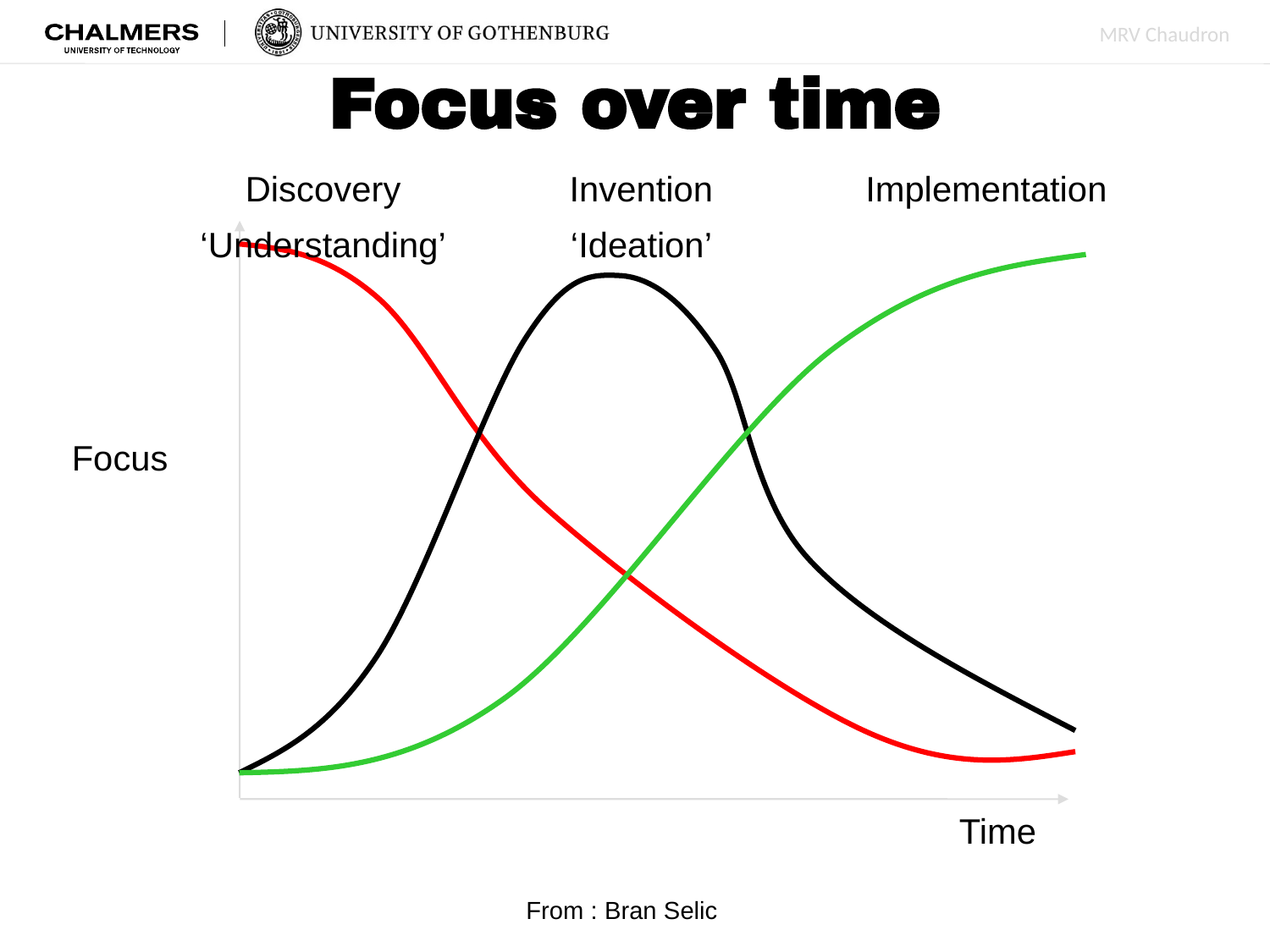

# Focus over time
Discovery
‘Understanding’
Invention
‘Ideation’
Implementation

Focus

Time
From : Bran Selic